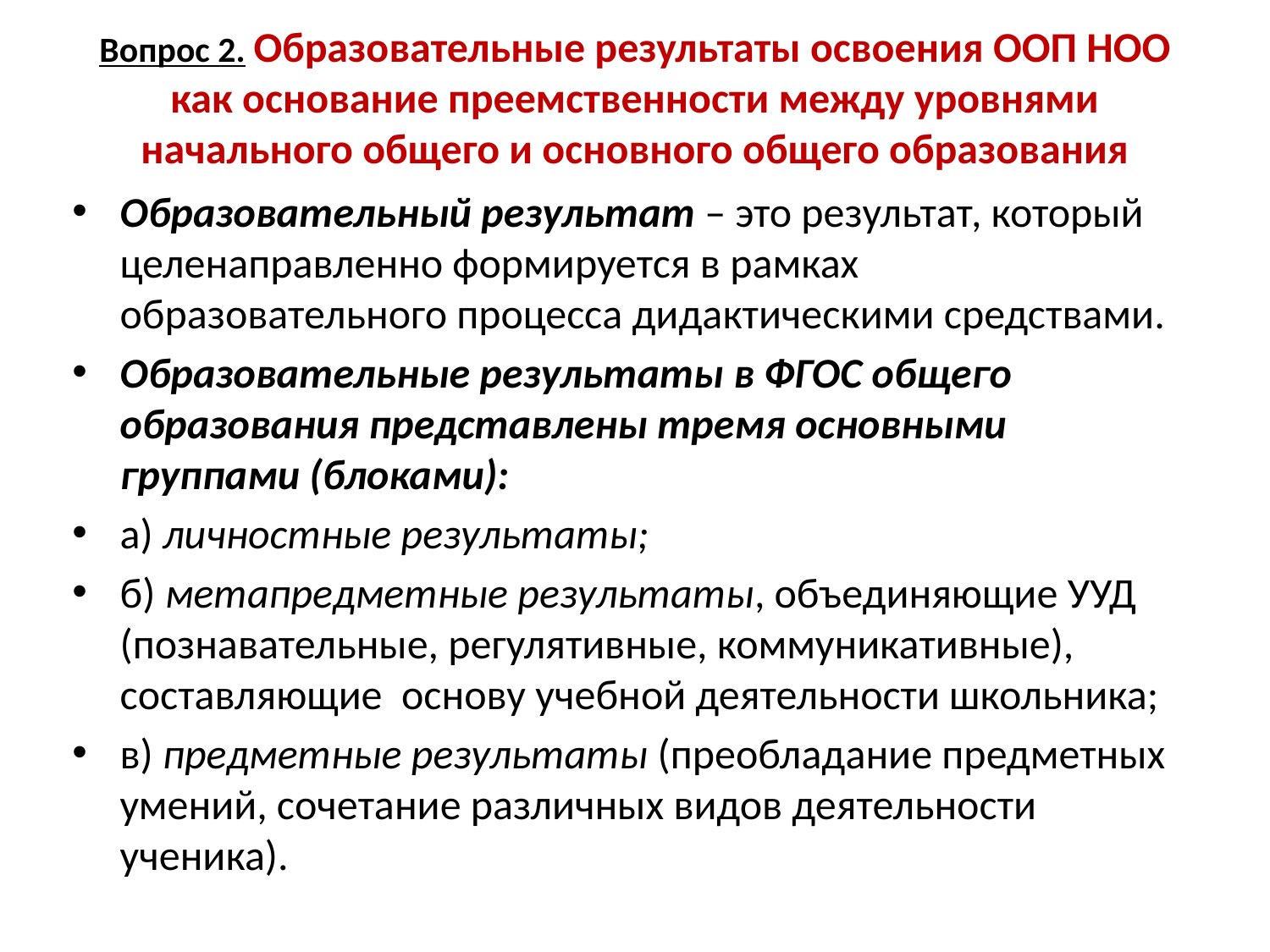

# Вопрос 2. Образовательные результаты освоения ООП НОО как основание преемственности между уровнями начального общего и основного общего образования
Образовательный результат – это результат, который целенаправленно формируется в рамках образовательного процесса дидактическими средствами.
Образовательные результаты в ФГОС общего образования представлены тремя основными группами (блоками):
а) личностные результаты;
б) метапредметные результаты, объединяющие УУД (познавательные, регулятивные, коммуникативные), составляющие  основу учебной деятельности школьника;
в) предметные результаты (преобладание предметных умений, сочетание различных видов деятельности ученика).